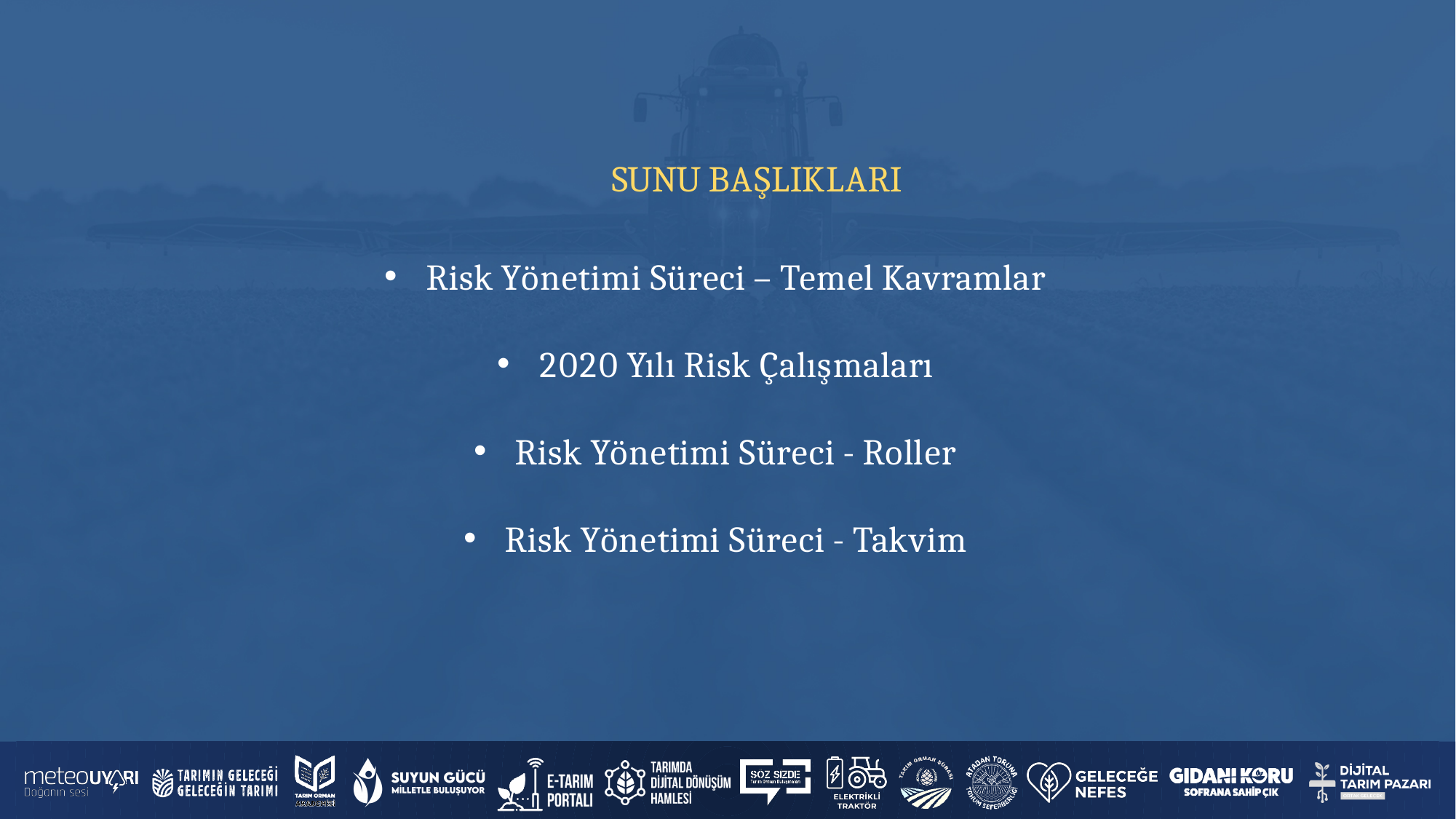

Risk Yönetimi Süreci – Temel Kavramlar

2020 Yılı Risk Çalışmaları

Risk Yönetimi Süreci - Roller

Risk Yönetimi Süreci - Takvim

SUNU BAŞLIKLARI